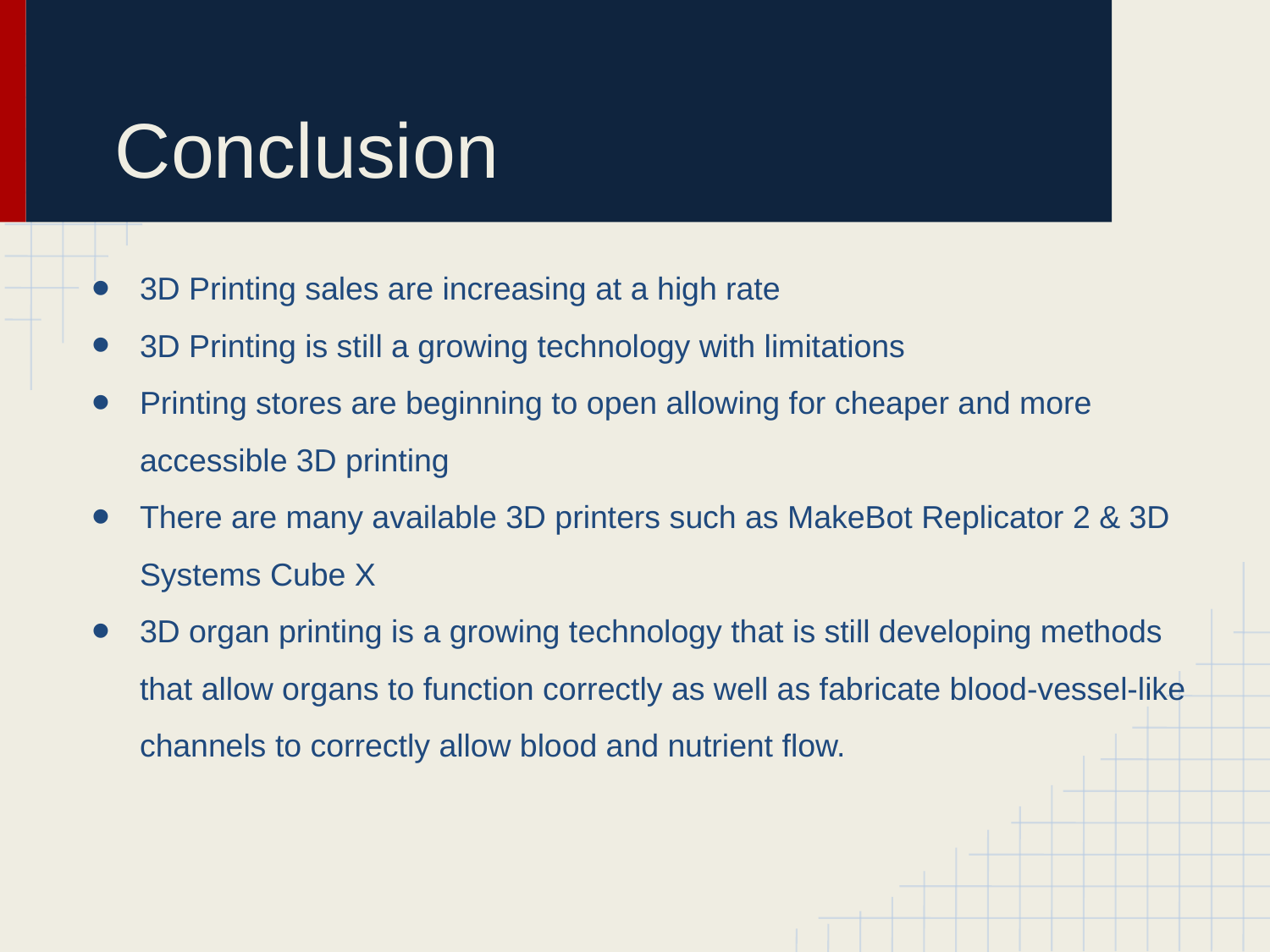

# Conclusion
3D Printing sales are increasing at a high rate
3D Printing is still a growing technology with limitations
Printing stores are beginning to open allowing for cheaper and more accessible 3D printing
There are many available 3D printers such as MakeBot Replicator 2 & 3D Systems Cube X
3D organ printing is a growing technology that is still developing methods that allow organs to function correctly as well as fabricate blood-vessel-like channels to correctly allow blood and nutrient flow.